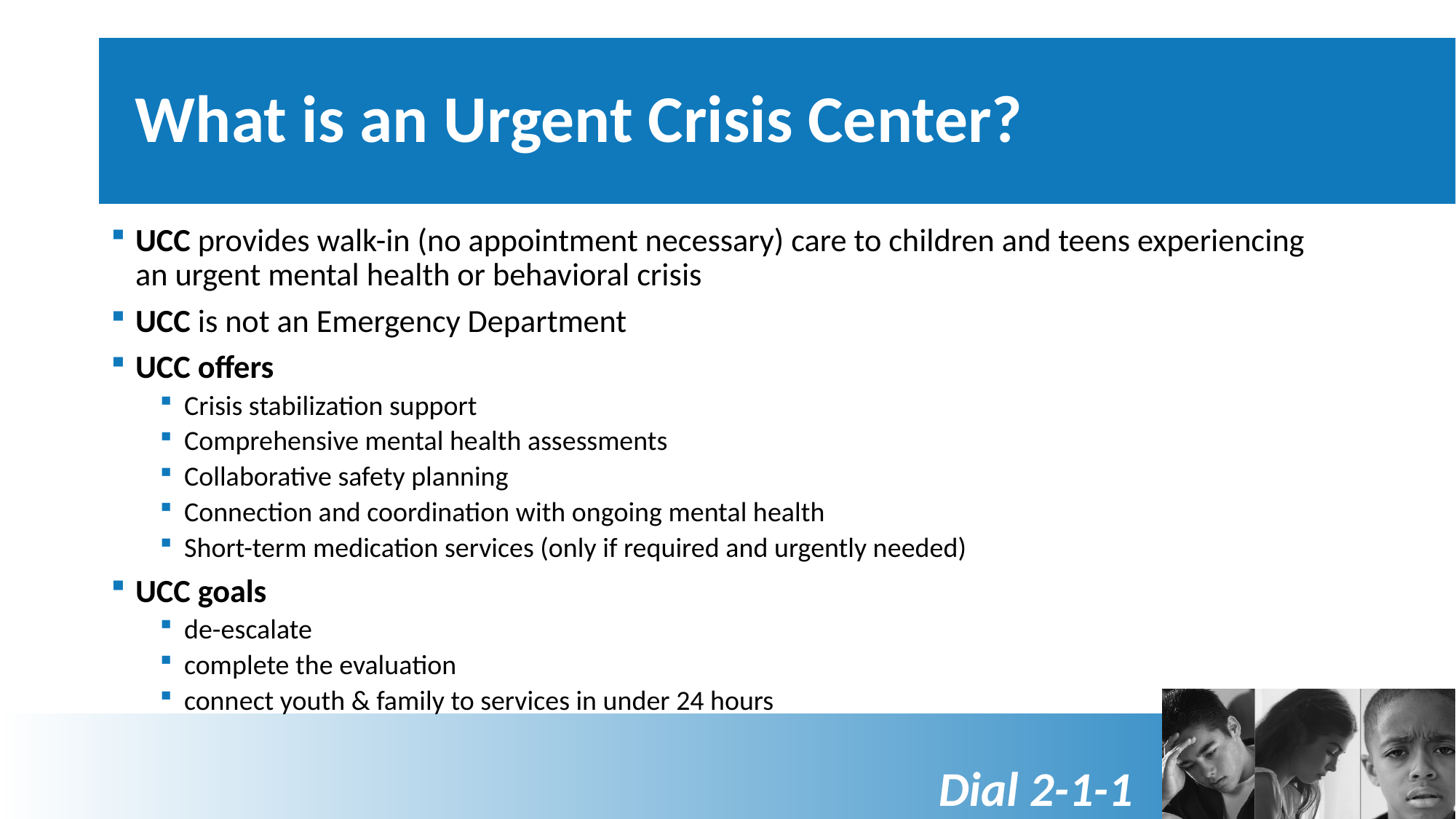

# What is an Urgent Crisis Center?
UCC provides walk-in (no appointment necessary) care to children and teens experiencing an urgent mental health or behavioral crisis
UCC is not an Emergency Department
UCC offers
Crisis stabilization support
Comprehensive mental health assessments
Collaborative safety planning
Connection and coordination with ongoing mental health
Short-term medication services (only if required and urgently needed)
UCC goals
de-escalate
complete the evaluation
connect youth & family to services in under 24 hours